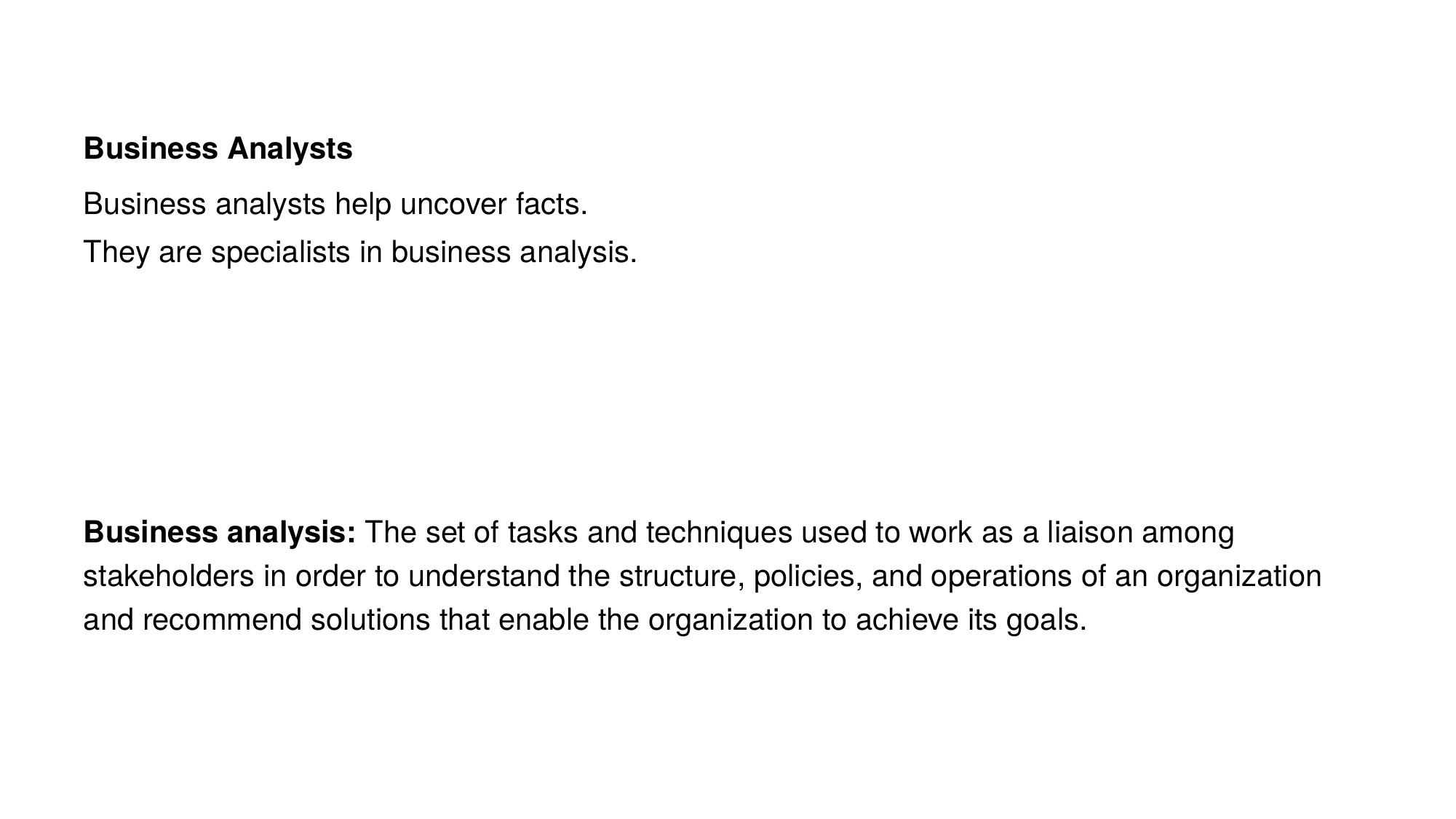

# Business Analysts
Business analysts help uncover facts.
They are specialists in business analysis.

Business analysis: The set of tasks and techniques used to work as a liaison among stakeholders in order to understand the structure, policies, and operations of an organization and recommend solutions that enable the organization to achieve its goals.